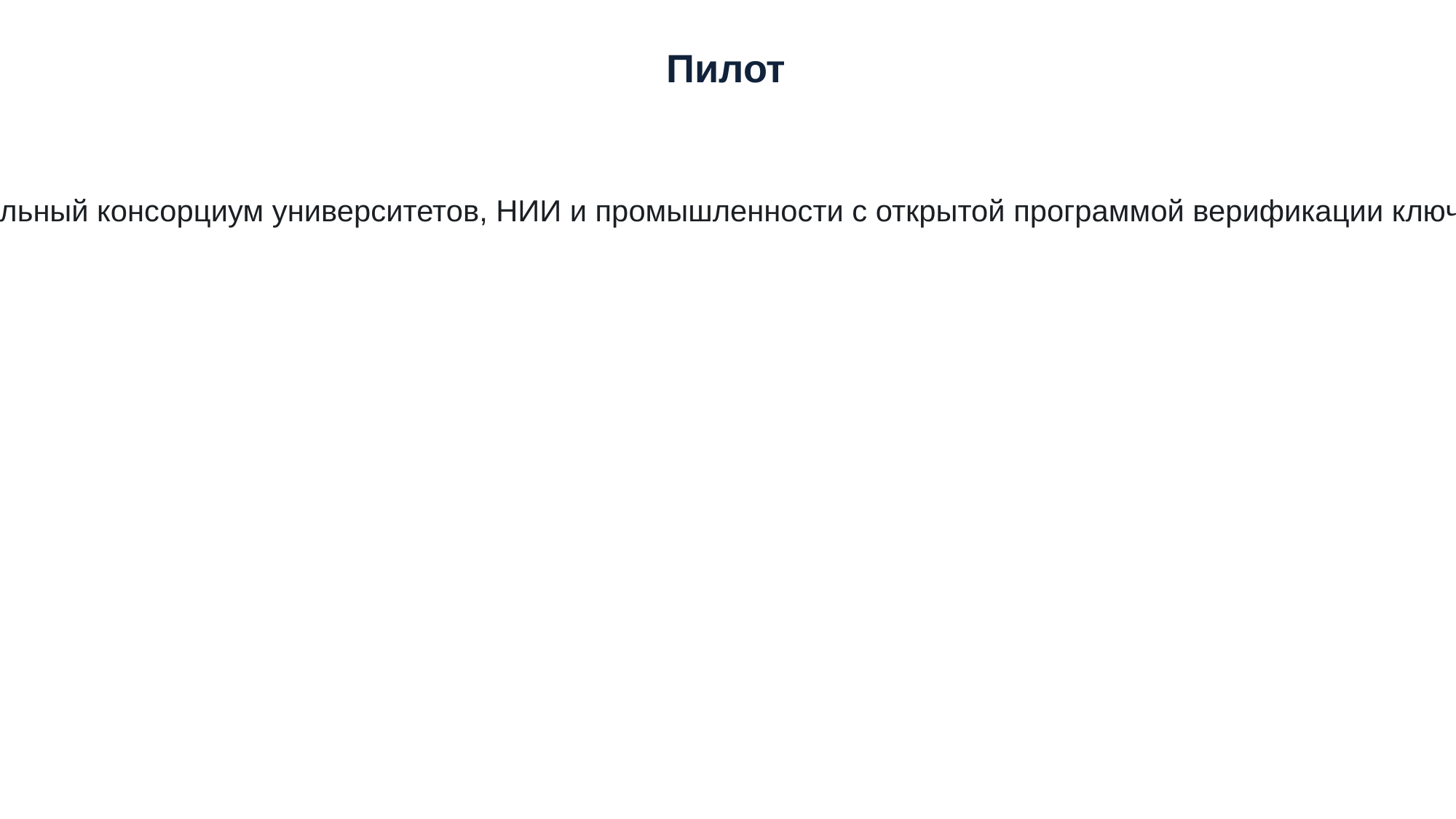

Пилот
Научно-испытательный консорциум университетов, НИИ и промышленности с открытой программой верификации ключевых технологий.